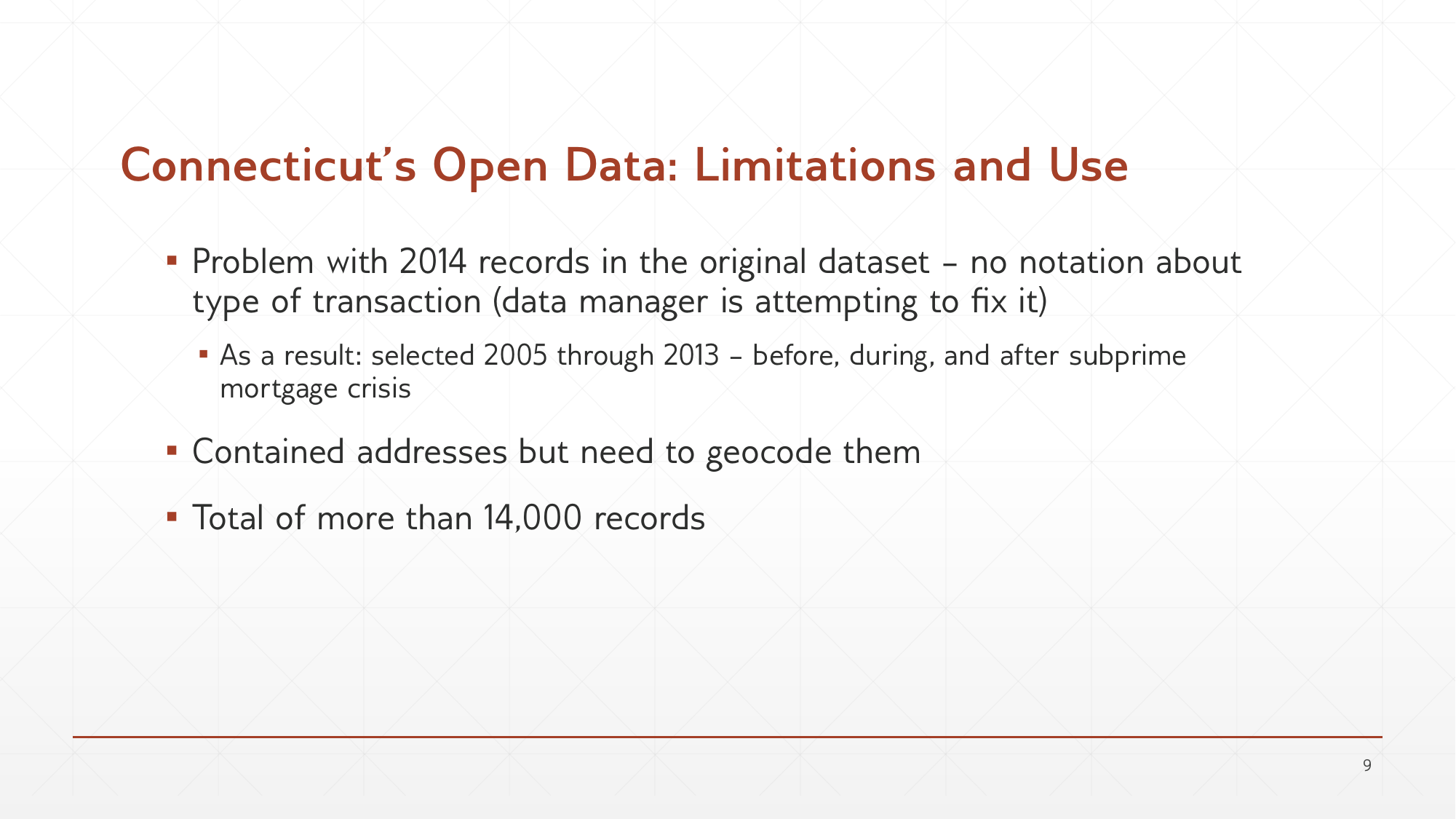

# Connecticut’s Open Data: Limitations and Use
Problem with 2014 records in the original dataset – no notation about type of transaction (data manager is attempting to fix it)
As a result: selected 2005 through 2013 – before, during, and after subprime mortgage crisis
Contained addresses but need to geocode them
Total of more than 14,000 records
9